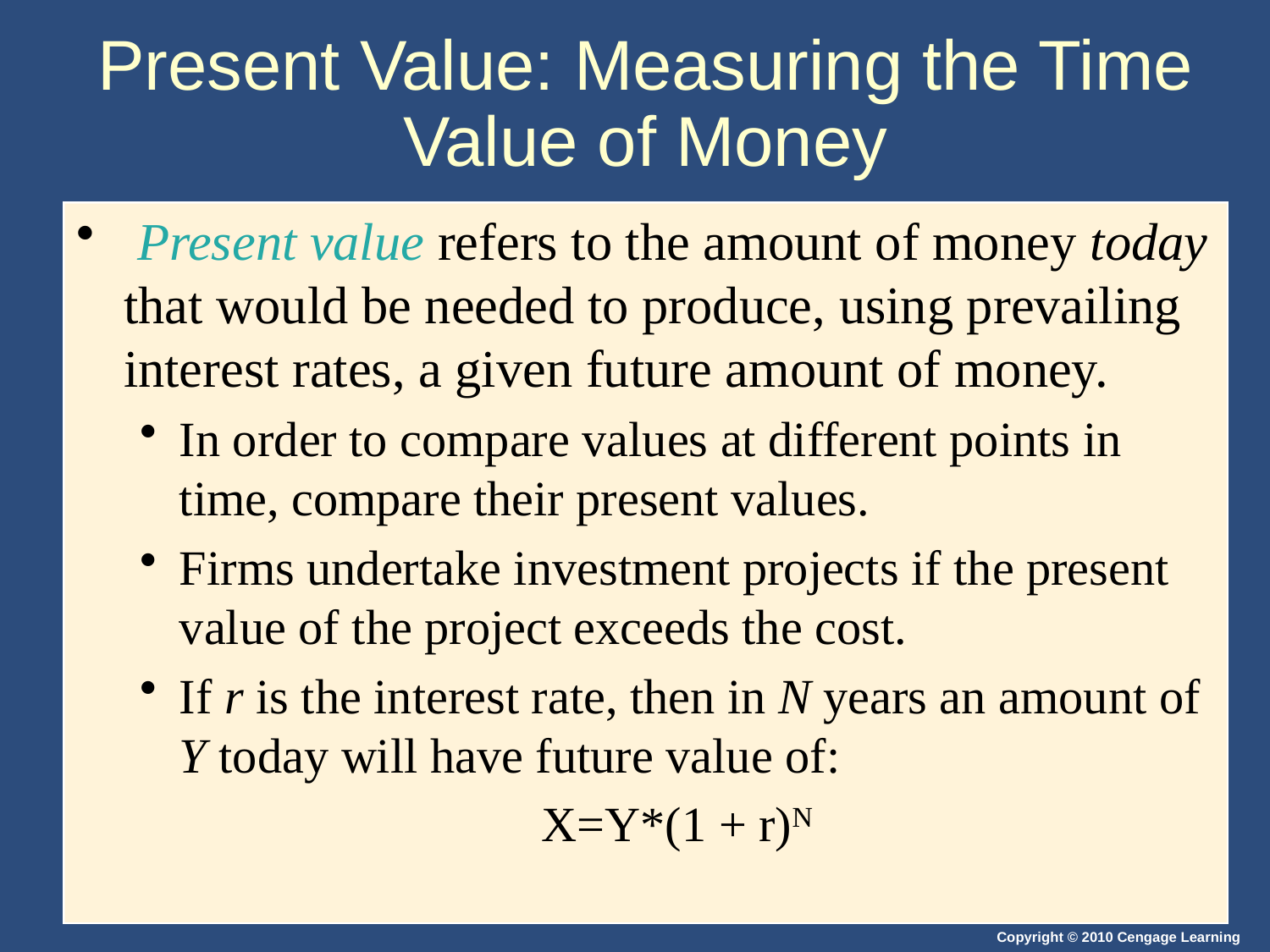

# Present Value: Measuring the Time Value of Money
 Present value refers to the amount of money today that would be needed to produce, using prevailing interest rates, a given future amount of money.
In order to compare values at different points in time, compare their present values.
Firms undertake investment projects if the present value of the project exceeds the cost.
If r is the interest rate, then in N years an amount of Y today will have future value of:
X=Y*(1 + r)N